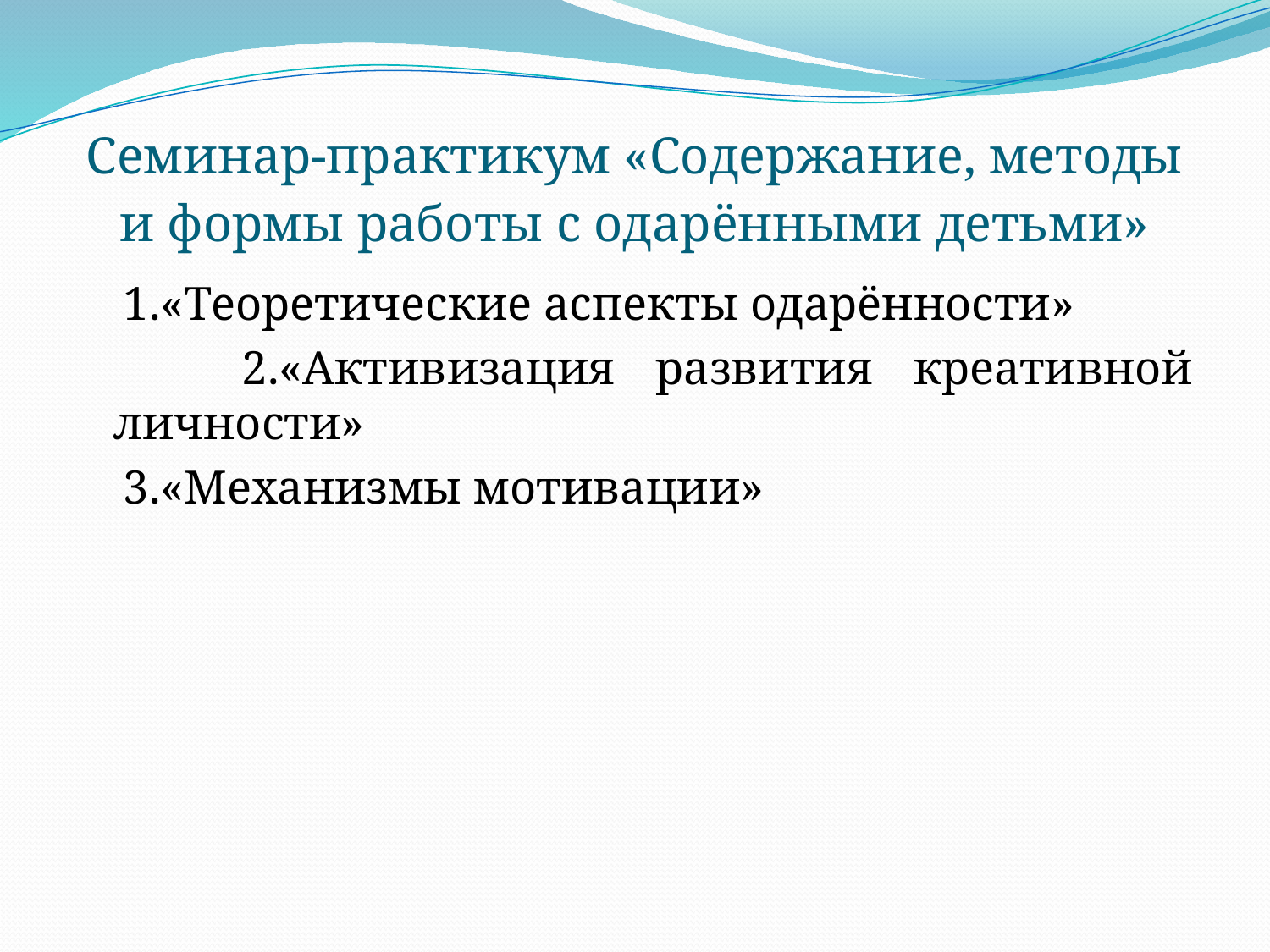

# Семинар-практикум «Содержание, методы и формы работы с одарёнными детьми»
    1.«Теоретические аспекты одарённости»
    2.«Активизация развития креативной личности»
    3.«Механизмы мотивации»